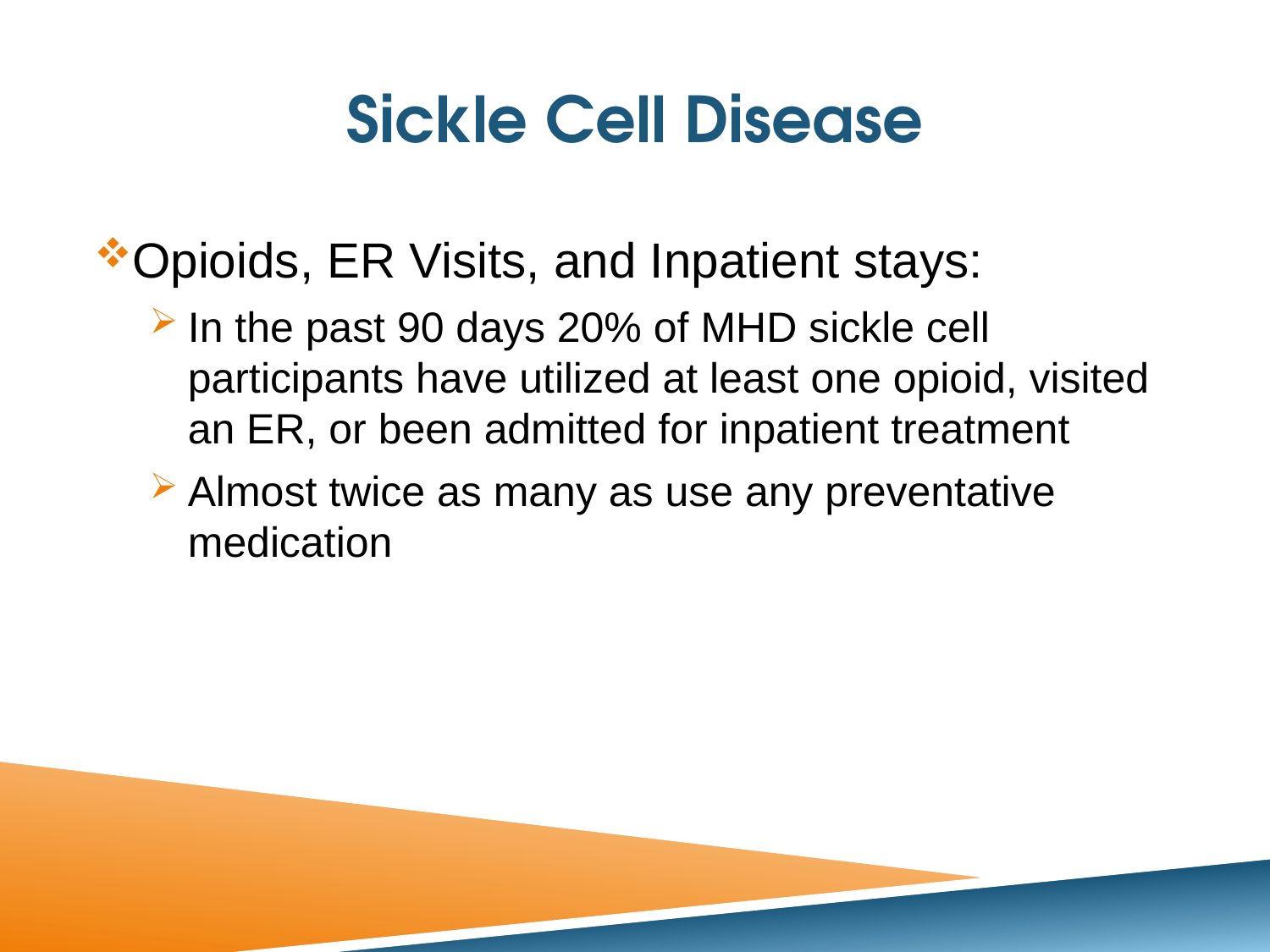

# Sickle Cell Disease
Opioids, ER Visits, and Inpatient stays:
In the past 90 days 20% of MHD sickle cell participants have utilized at least one opioid, visited an ER, or been admitted for inpatient treatment
Almost twice as many as use any preventative medication